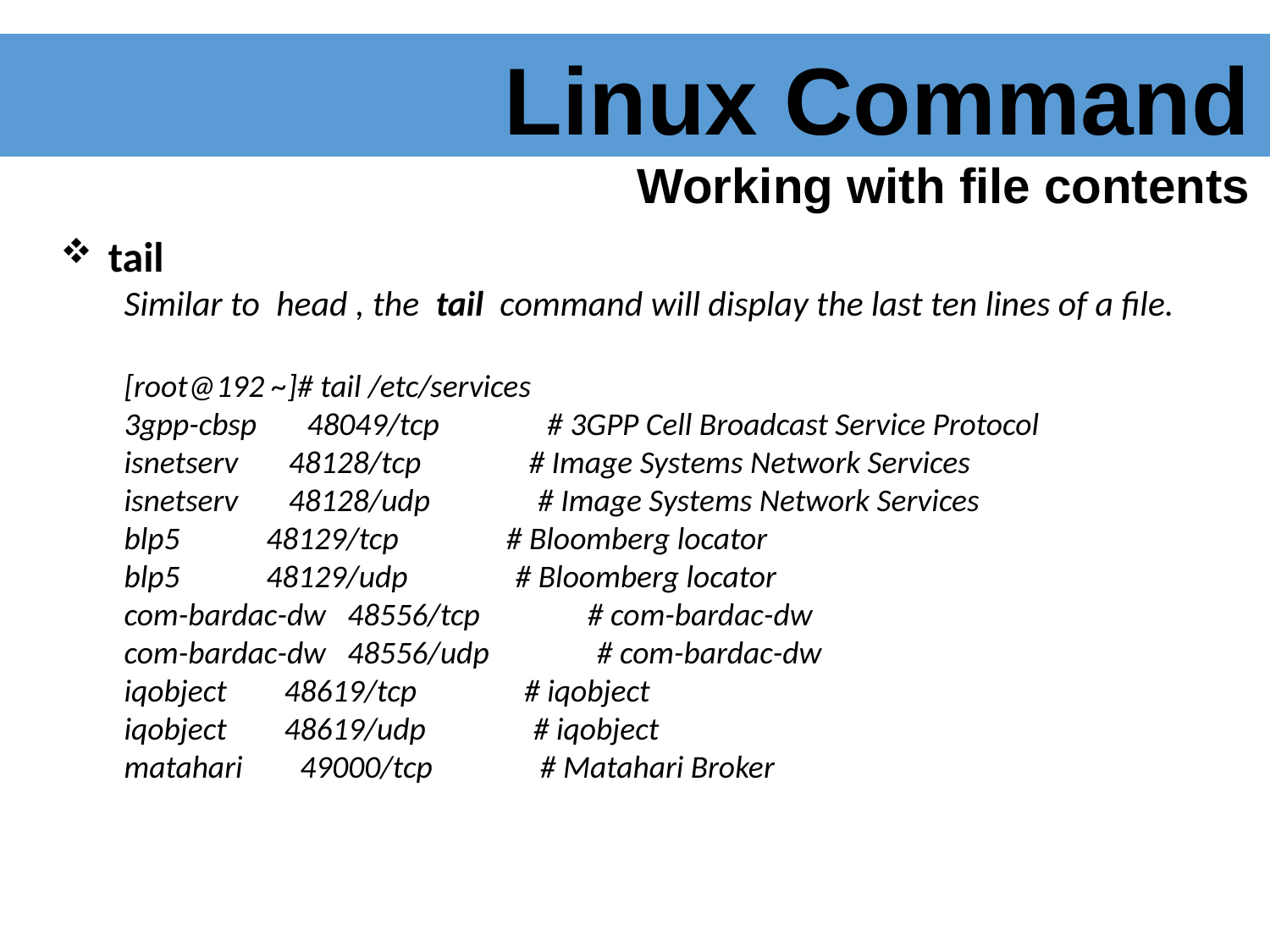

Linux Command
Working with file contents

 tail
Similar to  head , the  tail  command will display the last ten lines of a file.

[root@192 ~]# tail /etc/services
3gpp-cbsp       48049/tcp               # 3GPP Cell Broadcast Service Protocol
isnetserv       48128/tcp               # Image Systems Network Services
isnetserv       48128/udp               # Image Systems Network Services
blp5            48129/tcp               # Bloomberg locator
blp5            48129/udp               # Bloomberg locator
com-bardac-dw   48556/tcp               # com-bardac-dw
com-bardac-dw   48556/udp               # com-bardac-dw
iqobject        48619/tcp               # iqobject
iqobject        48619/udp               # iqobject
matahari        49000/tcp               # Matahari Broker